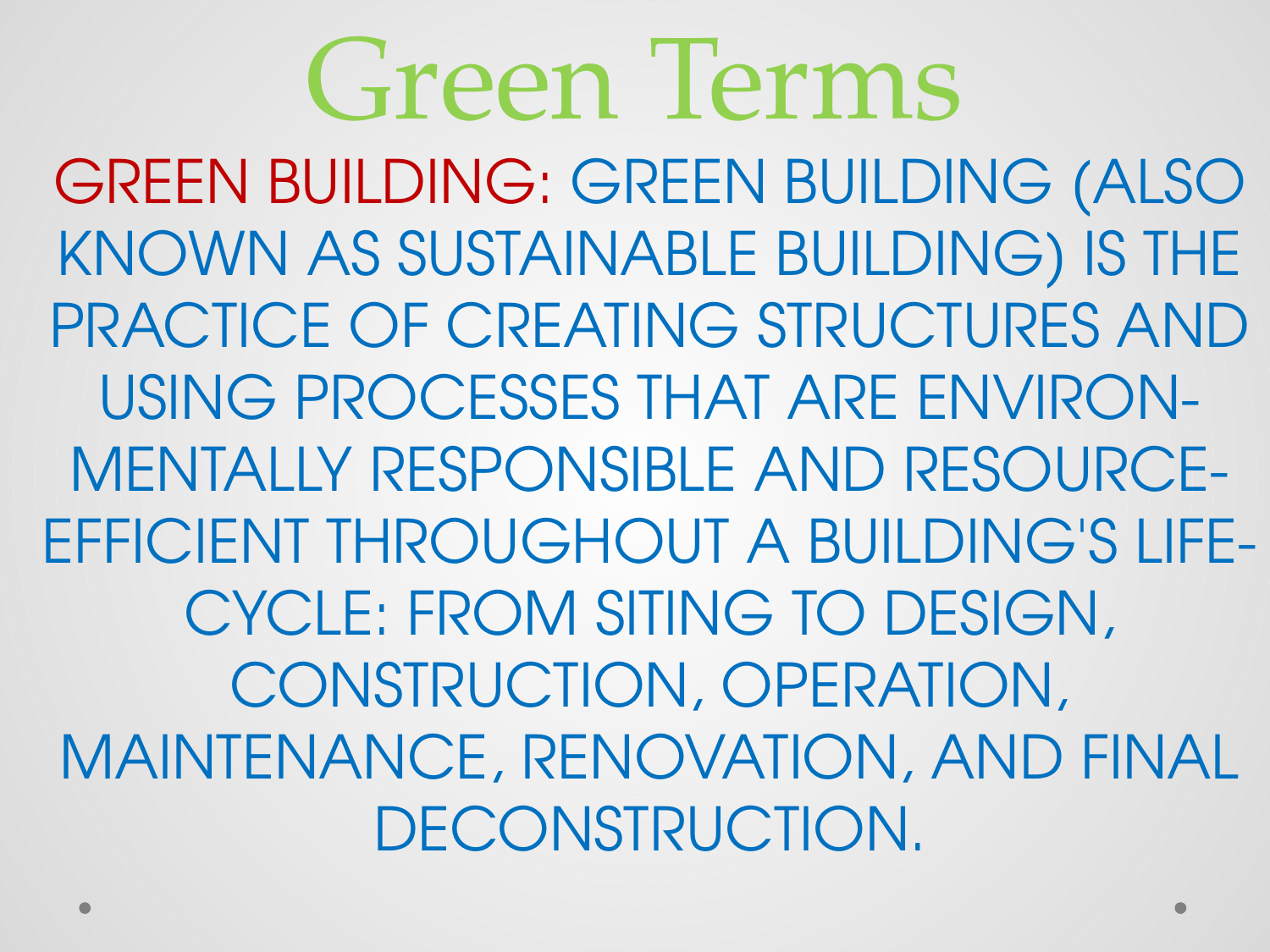

# Green Terms
GREEN BUILDING: GREEN BUILDING (ALSO KNOWN AS SUSTAINABLE BUILDING) IS THE PRACTICE OF CREATING STRUCTURES AND USING PROCESSES THAT ARE ENVIRON-MENTALLY RESPONSIBLE AND RESOURCE- EFFICIENT THROUGHOUT A BUILDING'S LIFE-CYCLE: FROM SITING TO DESIGN, CONSTRUCTION, OPERATION, MAINTENANCE, RENOVATION, AND FINAL DECONSTRUCTION.